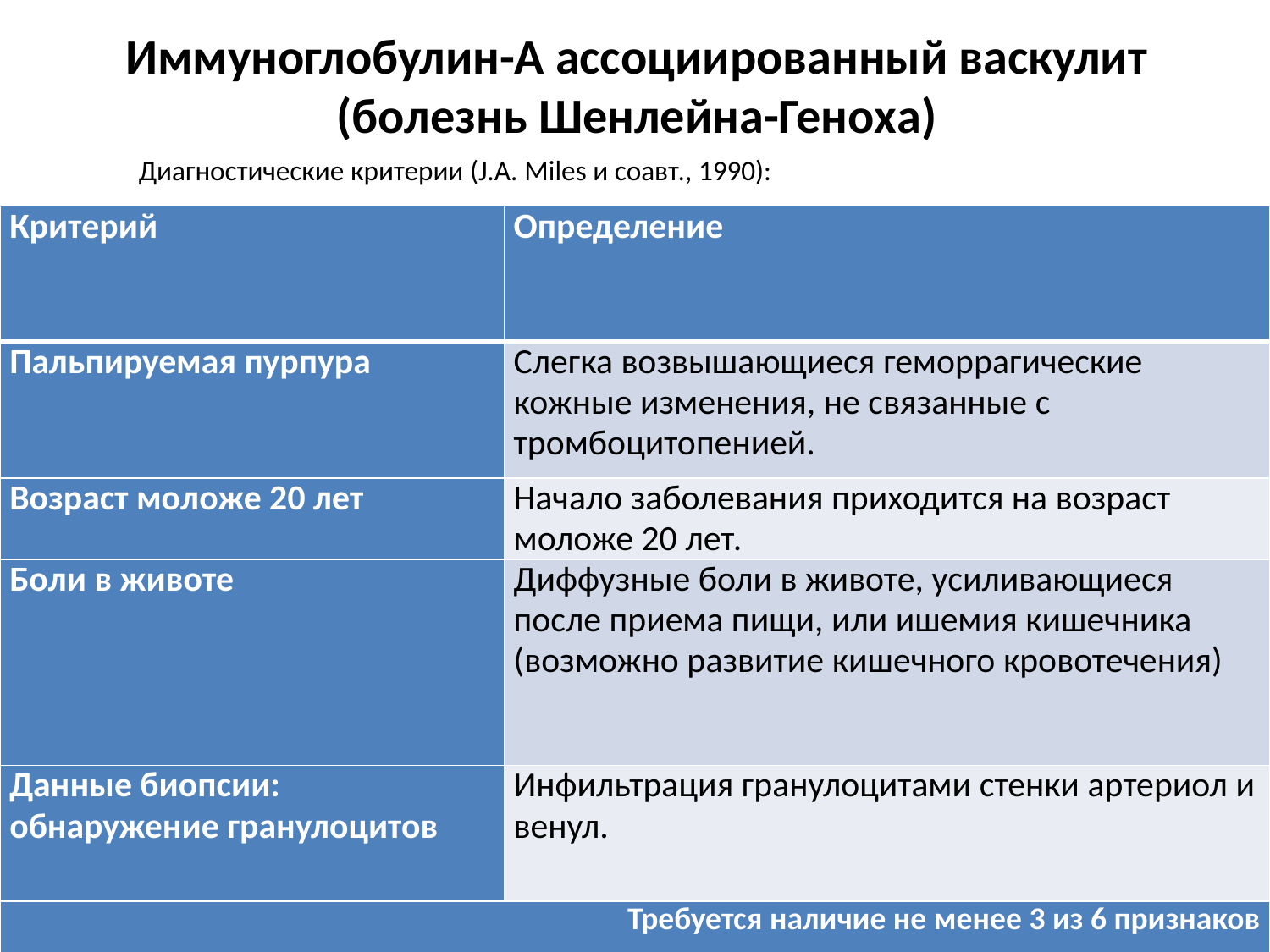

# Иммуноглобулин-А ассоциированный васкулит (болезнь Шенлейна-Геноха)
Диагностические критерии (J.A. Miles и соавт., 1990):

| Критерий | Определение |
| --- | --- |
| Пальпируемая пурпура | Слегка возвышающиеся геморрагические кожные изменения, не связанные с тромбоцитопенией. |
| Возраст моложе 20 лет | Начало заболевания приходится на возраст моложе 20 лет. |
| Боли в животе | Диффузные боли в животе, усиливающиеся после приема пищи, или ишемия кишечника (возможно развитие кишечного кровотечения) |
| Данные биопсии: обнаружение гранулоцитов | Инфильтрация гранулоцитами стенки артериол и венул. |
| Требуется наличие не менее 3 из 6 признаков |  |